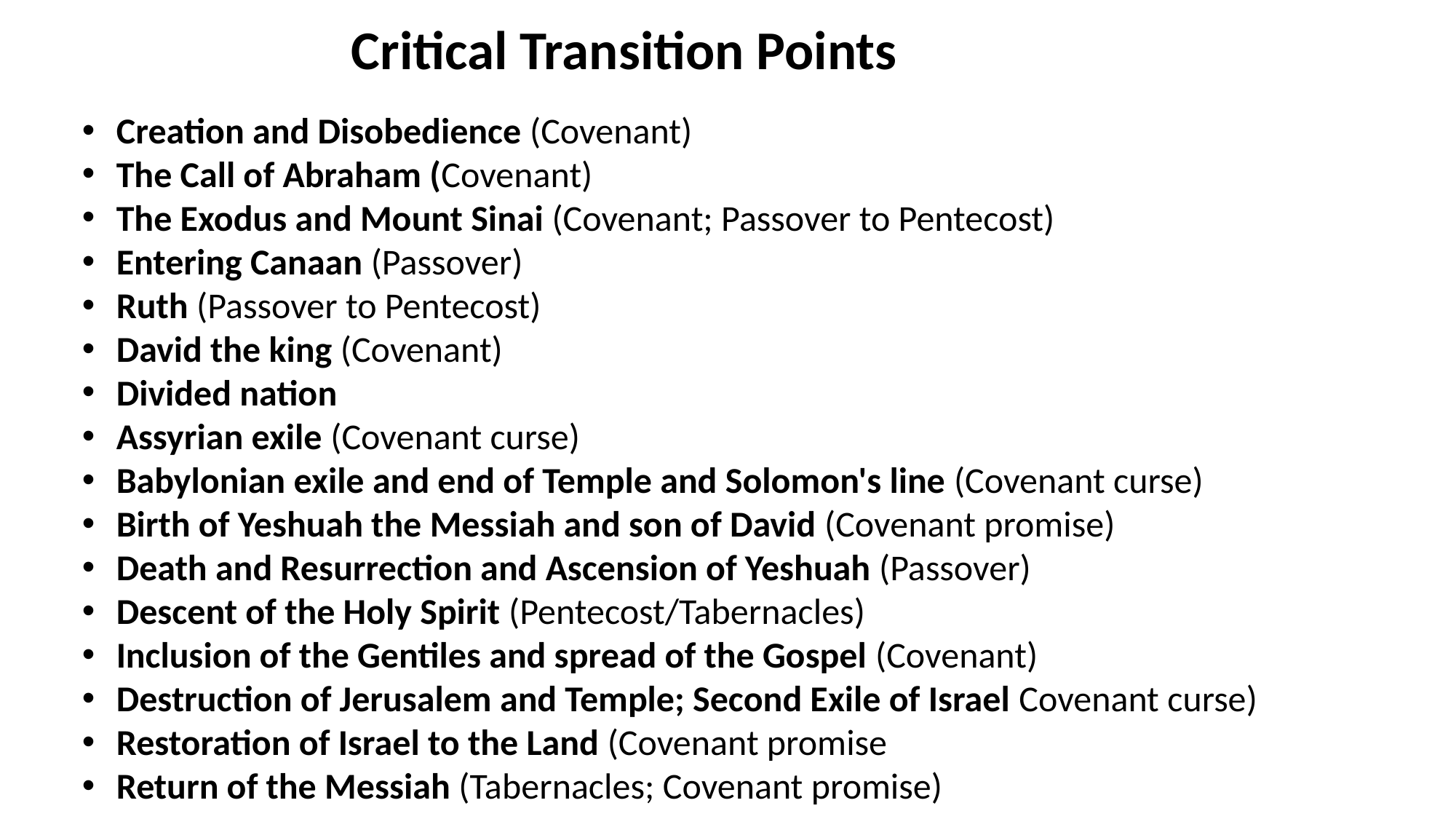

Critical Transition Points
Creation and Disobedience (Covenant)
The Call of Abraham (Covenant)
The Exodus and Mount Sinai (Covenant; Passover to Pentecost)
Entering Canaan (Passover)
Ruth (Passover to Pentecost)
David the king (Covenant)
Divided nation
Assyrian exile (Covenant curse)
Babylonian exile and end of Temple and Solomon's line (Covenant curse)
Birth of Yeshuah the Messiah and son of David (Covenant promise)
Death and Resurrection and Ascension of Yeshuah (Passover)
Descent of the Holy Spirit (Pentecost/Tabernacles)
Inclusion of the Gentiles and spread of the Gospel (Covenant)
Destruction of Jerusalem and Temple; Second Exile of Israel Covenant curse)
Restoration of Israel to the Land (Covenant promise
Return of the Messiah (Tabernacles; Covenant promise)